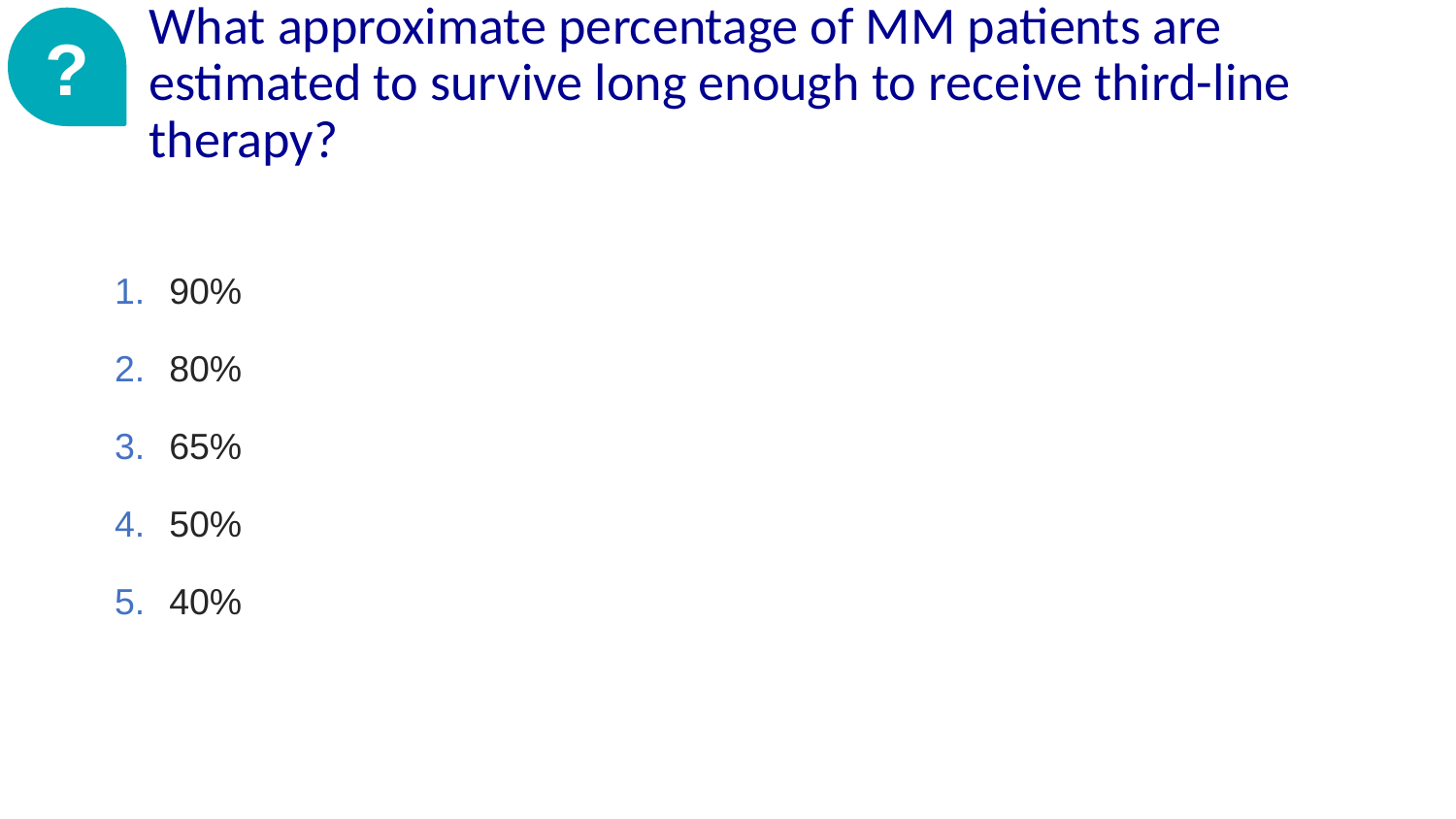

# What approximate percentage of MM patients are estimated to survive long enough to receive third-line therapy?

?
90%
80%
65%
50%
40%